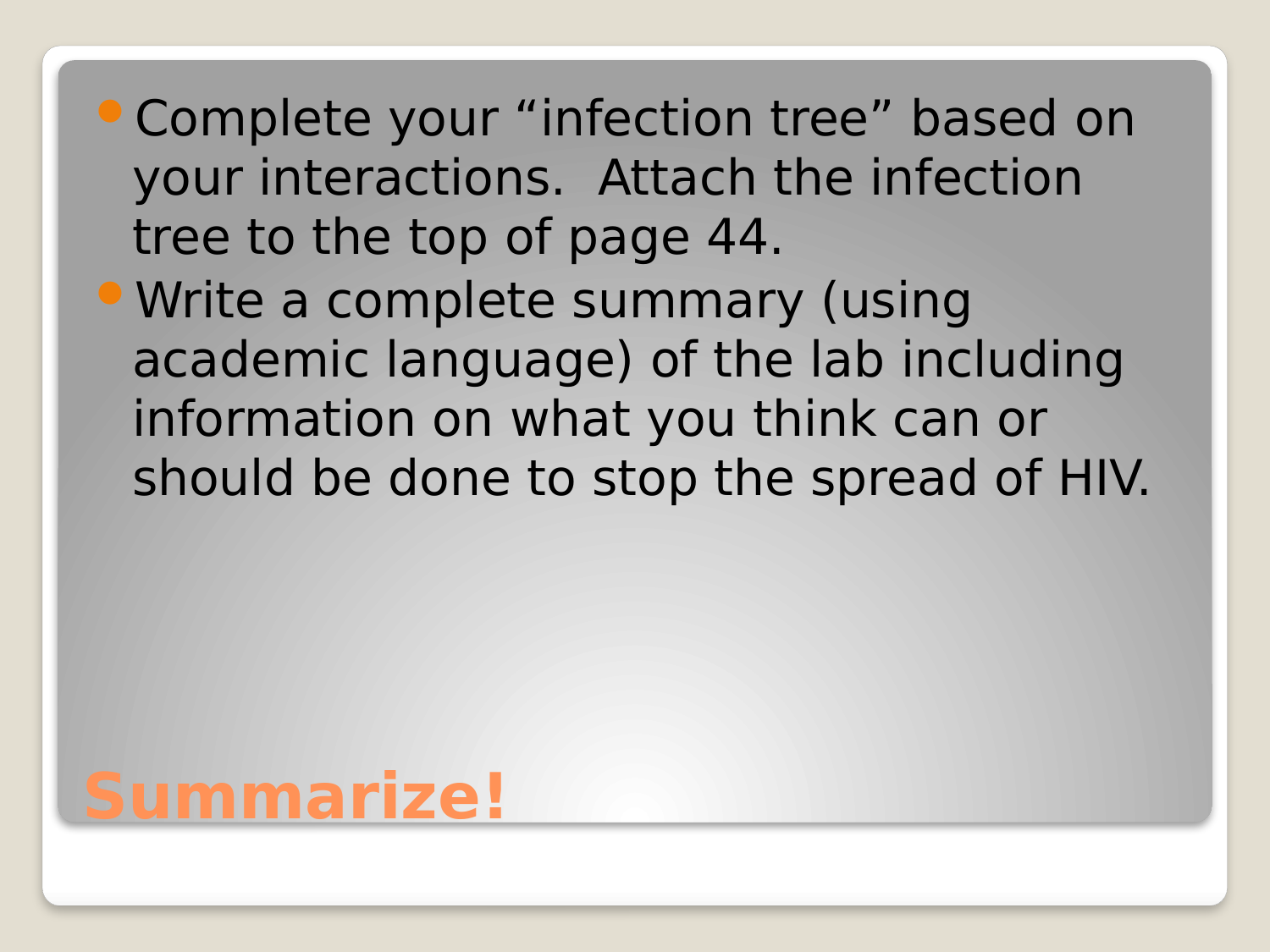

Complete your “infection tree” based on your interactions.  Attach the infection tree to the top of page 44.
Write a complete summary (using academic language) of the lab including information on what you think can or should be done to stop the spread of HIV.
# Summarize!